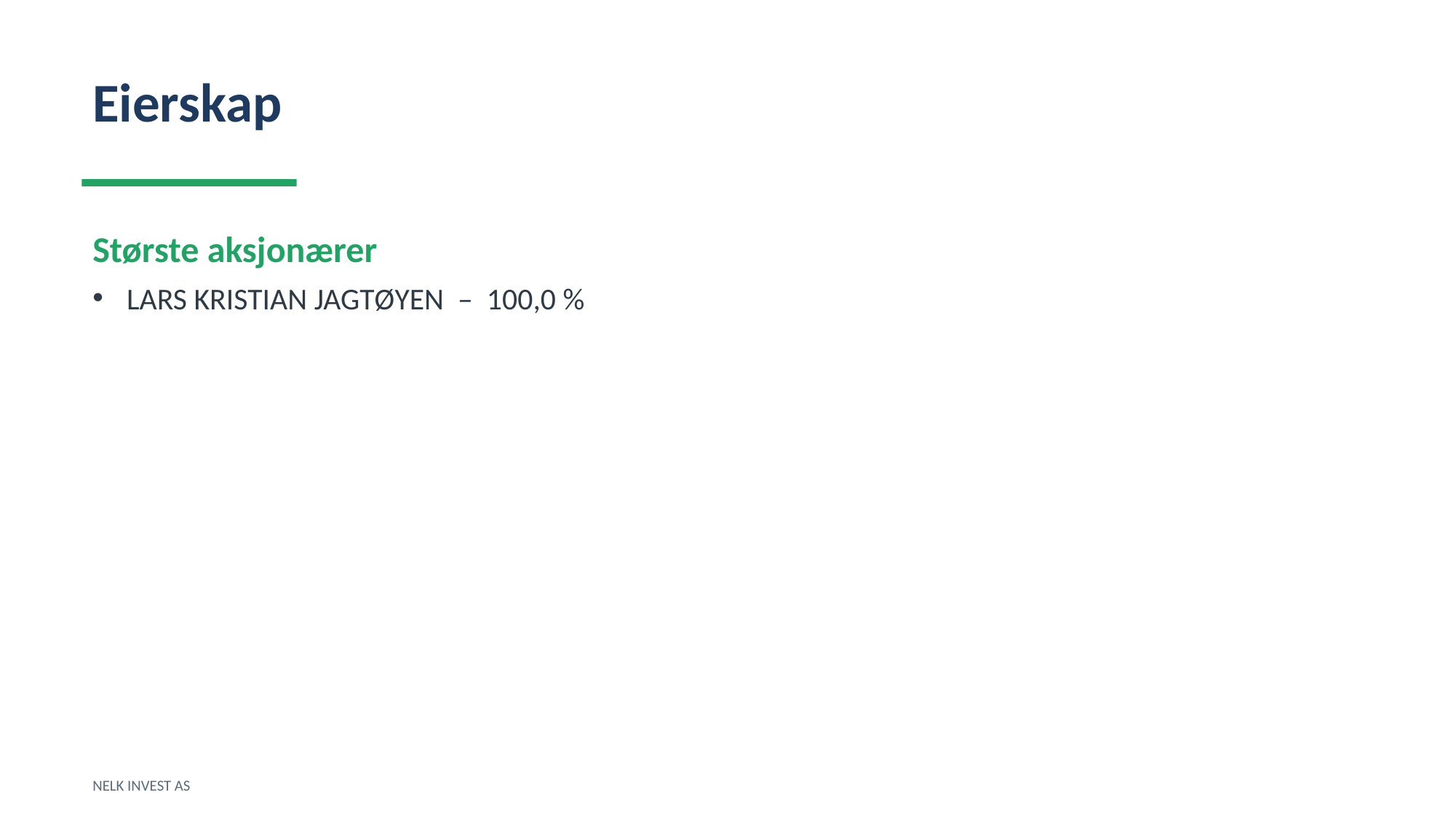

Eierskap

Største aksjonærer
LARS KRISTIAN JAGTØYEN  –  100,0 %
NELK INVEST AS